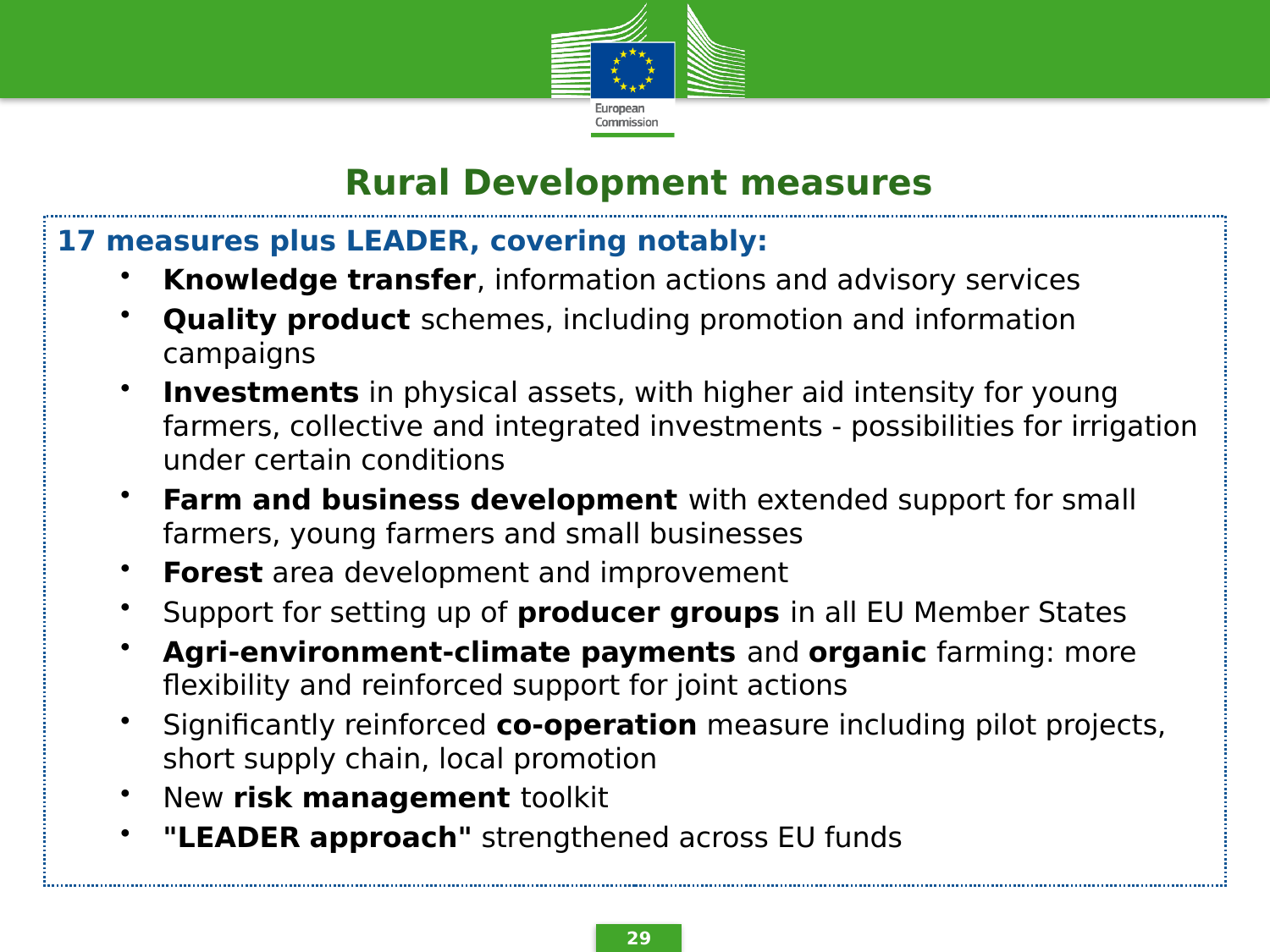

# Rural Development measures
17 measures plus LEADER, covering notably:
Knowledge transfer, information actions and advisory services
Quality product schemes, including promotion and information campaigns
Investments in physical assets, with higher aid intensity for young farmers, collective and integrated investments - possibilities for irrigation under certain conditions
Farm and business development with extended support for small farmers, young farmers and small businesses
Forest area development and improvement
Support for setting up of producer groups in all EU Member States
Agri-environment-climate payments and organic farming: more flexibility and reinforced support for joint actions
Significantly reinforced co-operation measure including pilot projects, short supply chain, local promotion
New risk management toolkit
"LEADER approach" strengthened across EU funds
29